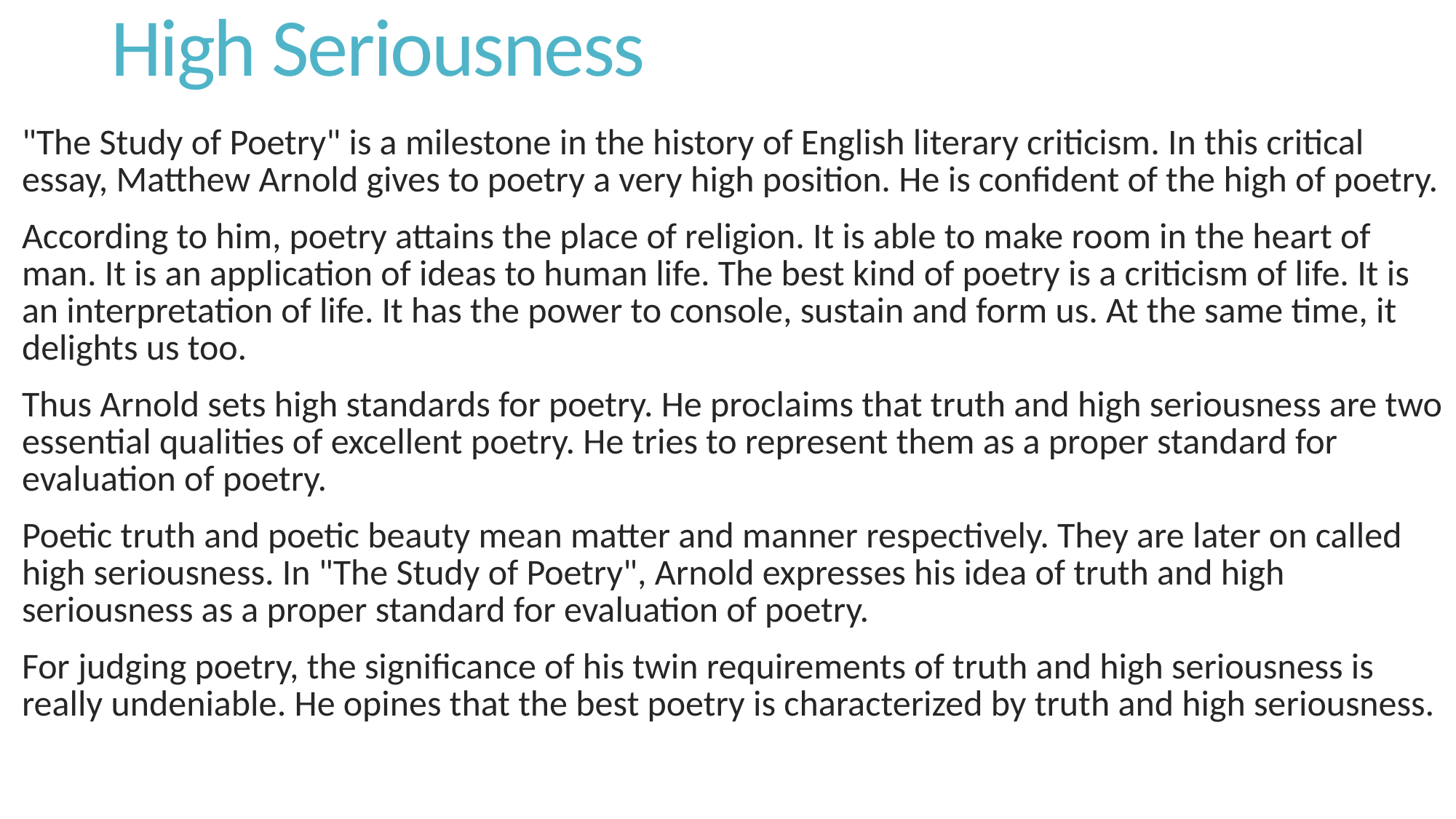

# High Seriousness
"The Study of Poetry" is a milestone in the history of English literary criticism. In this critical essay, Matthew Arnold gives to poetry a very high position. He is confident of the high of poetry.
According to him, poetry attains the place of religion. It is able to make room in the heart of man. It is an application of ideas to human life. The best kind of poetry is a criticism of life. It is an interpretation of life. It has the power to console, sustain and form us. At the same time, it delights us too.
Thus Arnold sets high standards for poetry. He proclaims that truth and high seriousness are two essential qualities of excellent poetry. He tries to represent them as a proper standard for evaluation of poetry.
Poetic truth and poetic beauty mean matter and manner respectively. They are later on called high seriousness. In "The Study of Poetry", Arnold expresses his idea of truth and high seriousness as a proper standard for evaluation of poetry.
For judging poetry, the significance of his twin requirements of truth and high seriousness is really undeniable. He opines that the best poetry is characterized by truth and high seriousness.